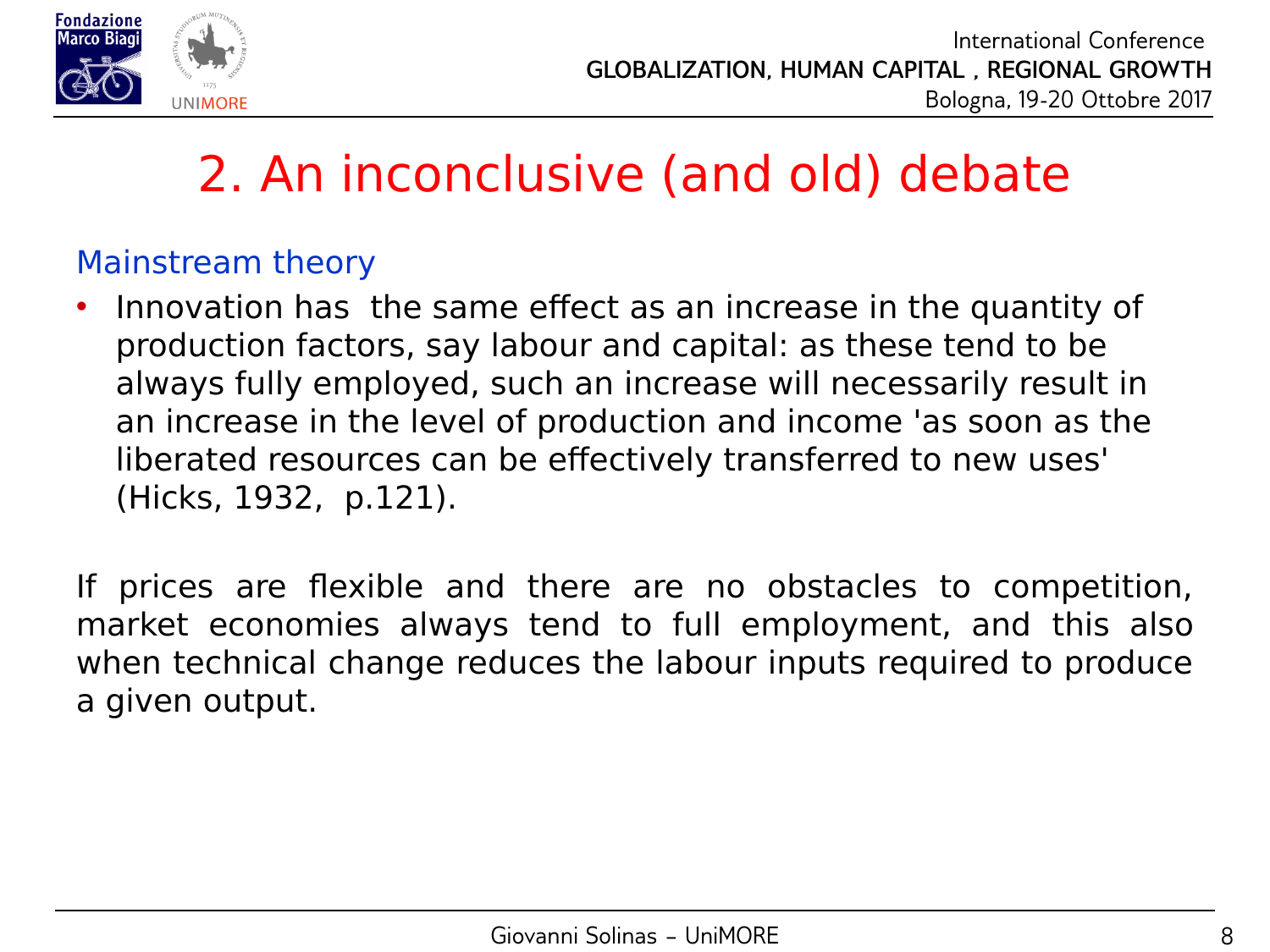

# 2. An inconclusive (and old) debate
Mainstream theory
Innovation has  the same effect as an increase in the quantity of production factors, say labour and capital: as these tend to be always fully employed, such an increase will necessarily result in an increase in the level of production and income 'as soon as the liberated resources can be effectively transferred to new uses' (Hicks, 1932,  p.121).

If prices are flexible and there are no obstacles to competition, market economies always tend to full employment, and this also when technical change reduces the labour inputs required to produce a given output.